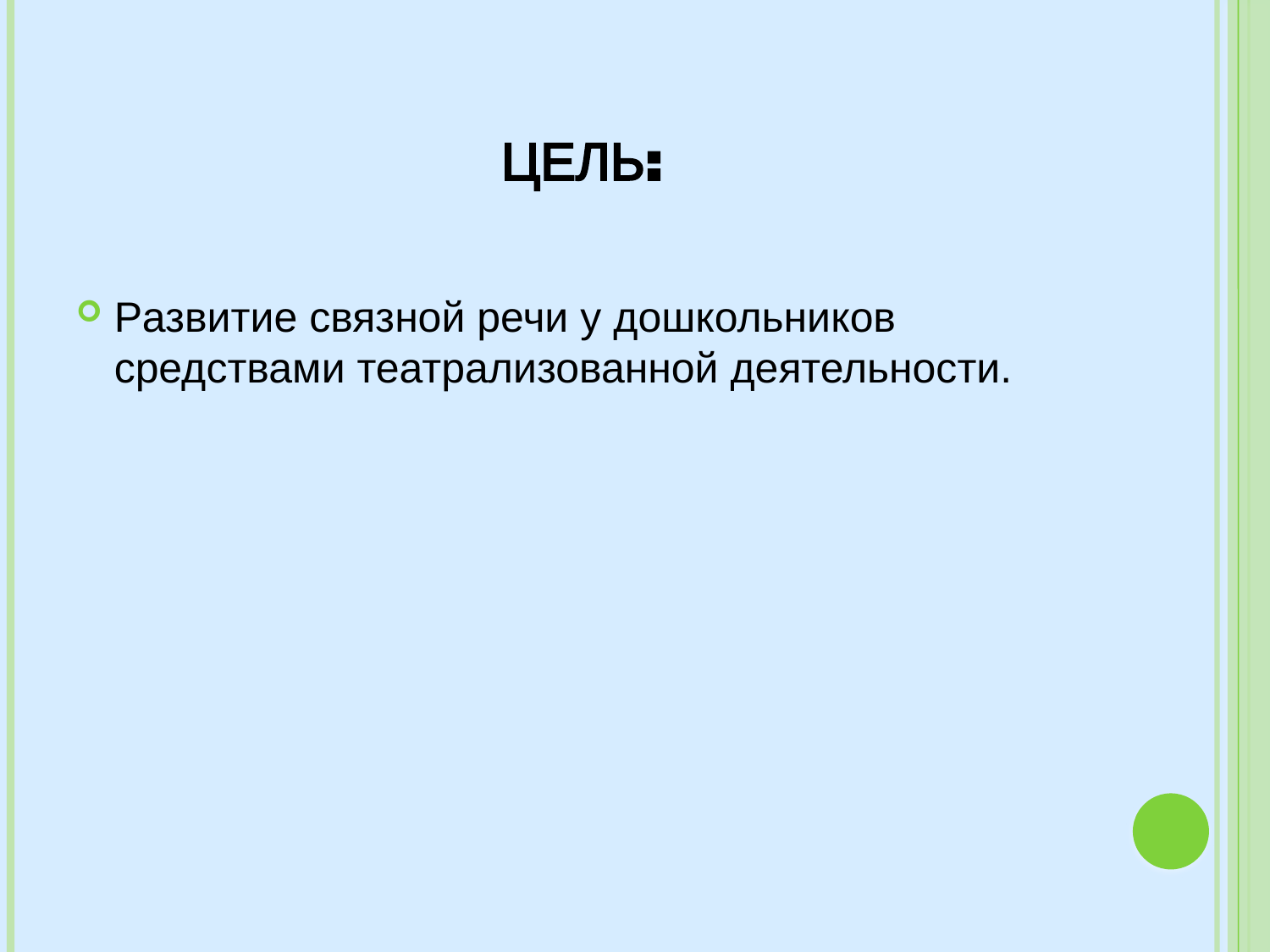

# Цель:

Развитие связной речи у дошкольников средствами театрализованной деятельности.